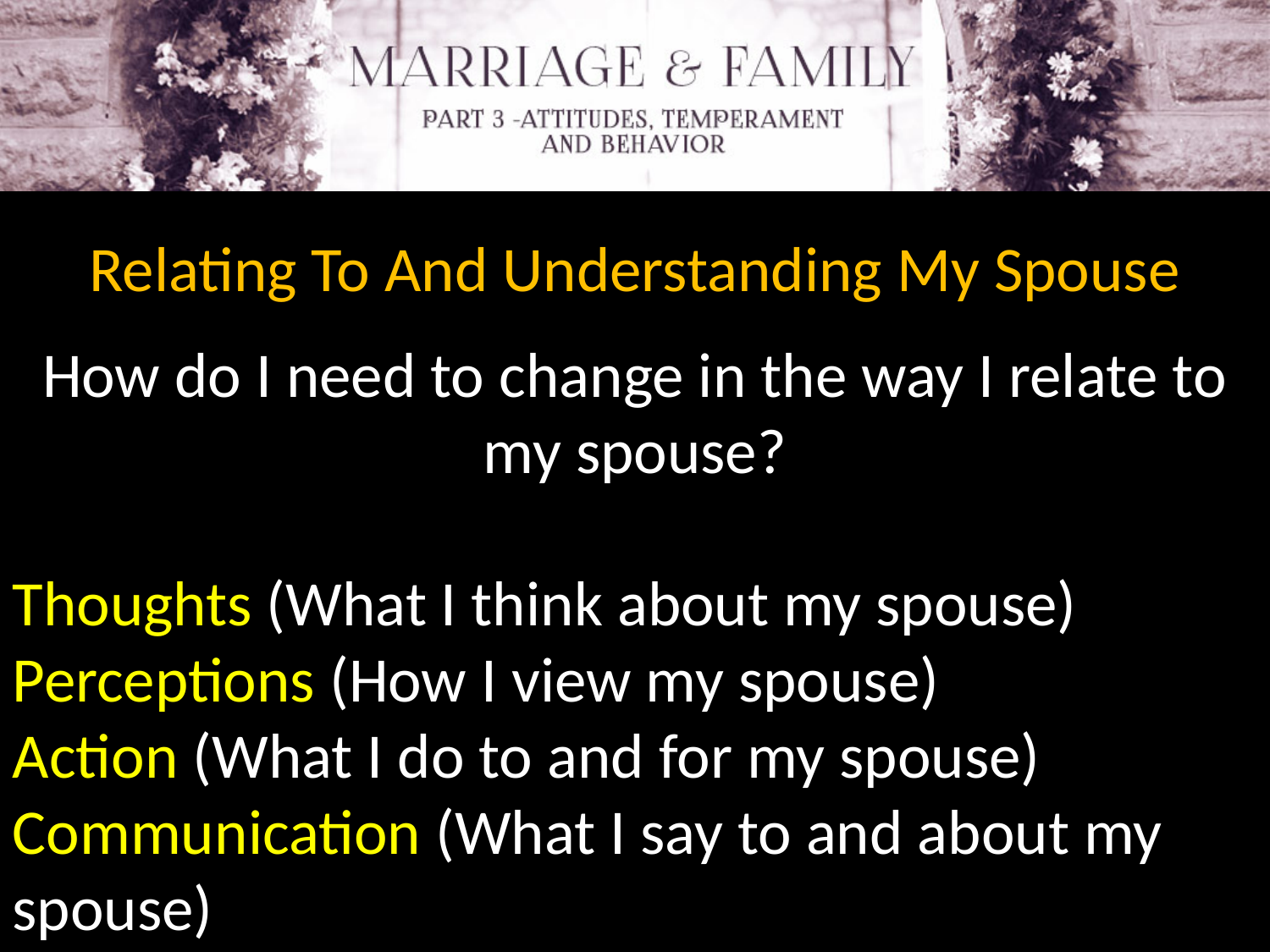

Relating To And Understanding My Spouse
How do I need to change in the way I relate to my spouse?

Thoughts (What I think about my spouse)
Perceptions (How I view my spouse)
Action (What I do to and for my spouse)
Communication (What I say to and about my spouse)